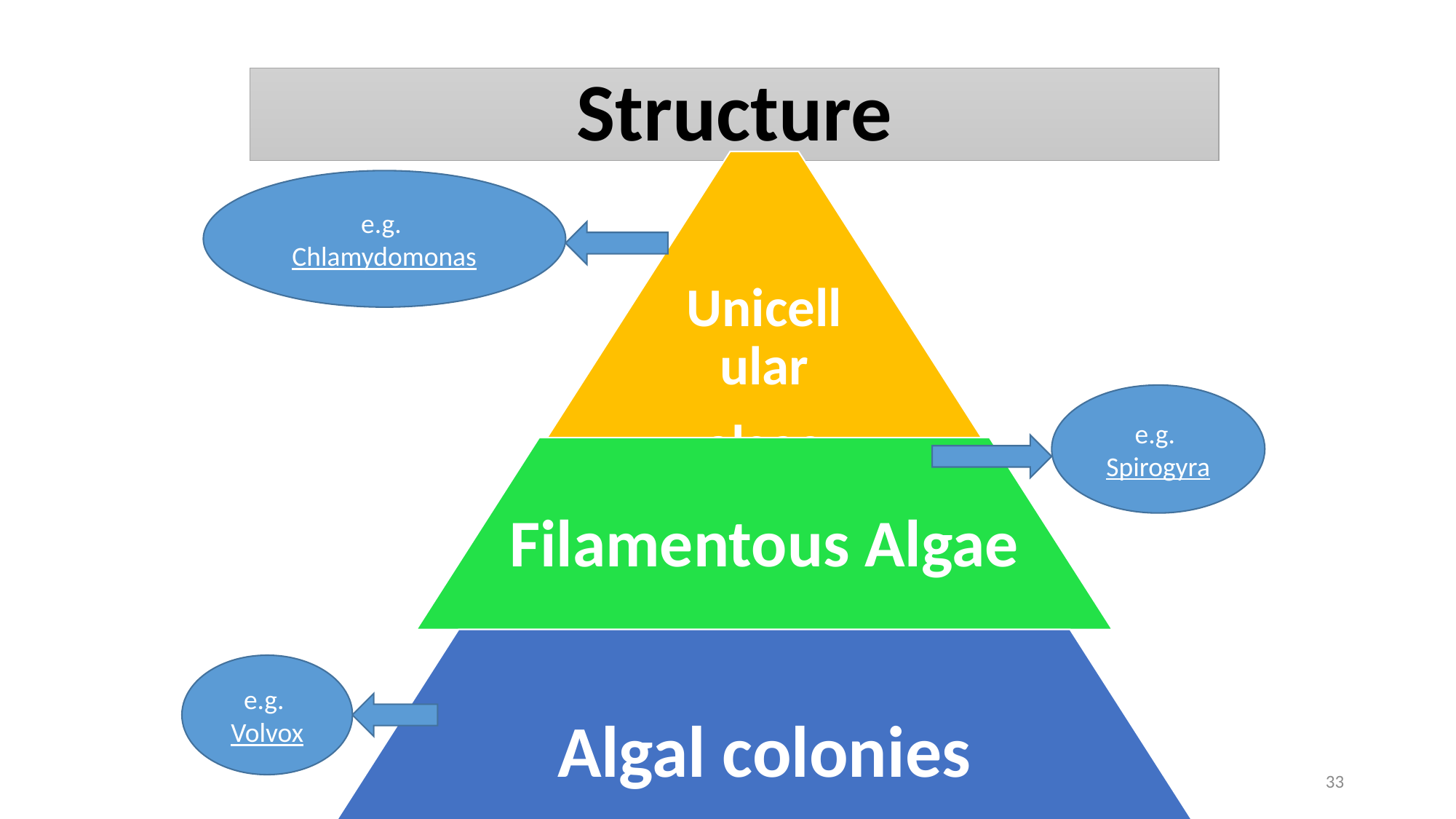

# Structure

Unicellular
algae
Filamentous Algae
Algal colonies
e.g.
Chlamydomonas

e.g.
Spirogyra

e.g.
Volvox

33